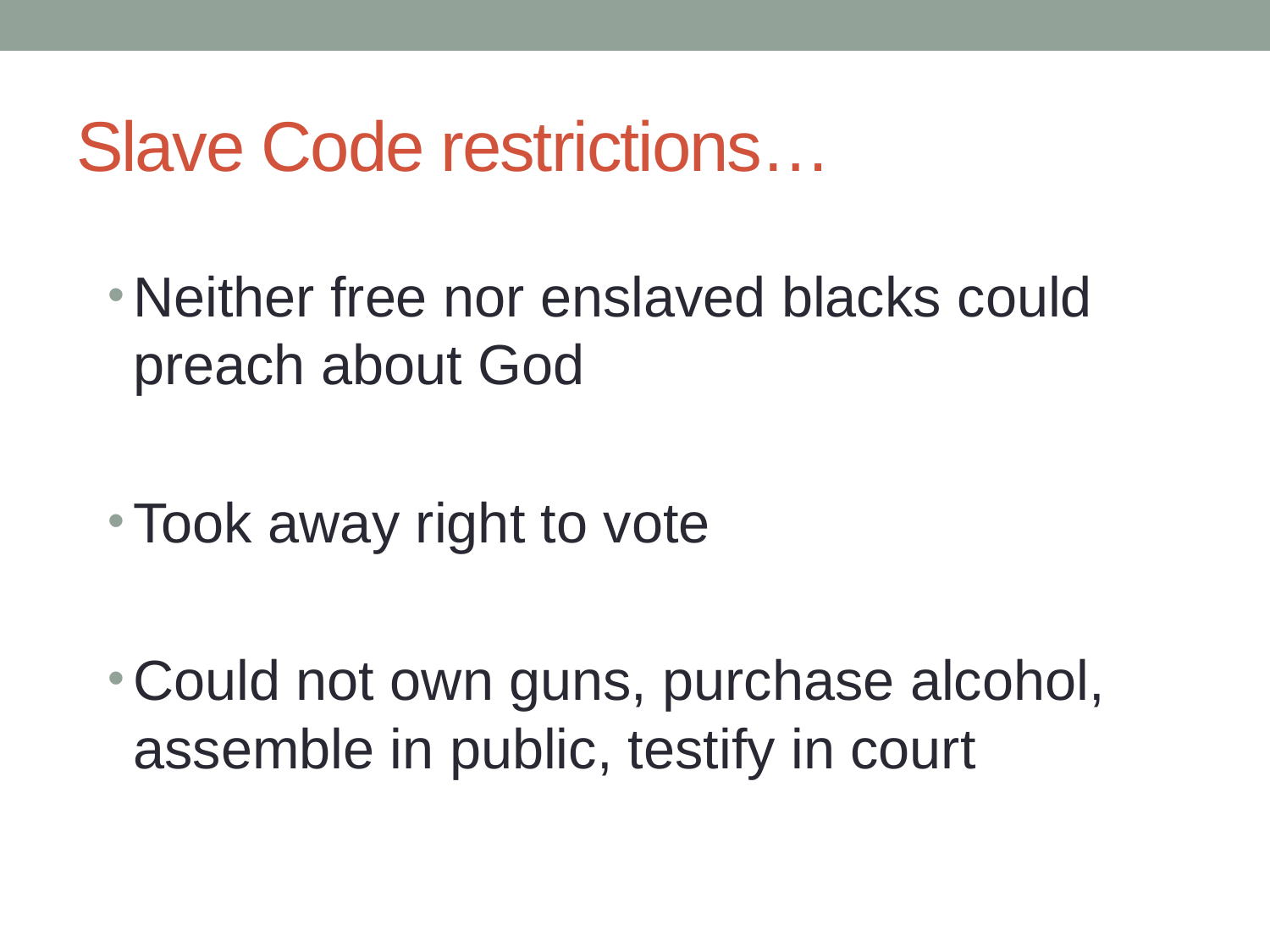

# Slave Code restrictions…
Neither free nor enslaved blacks could preach about God

Took away right to vote

Could not own guns, purchase alcohol, assemble in public, testify in court